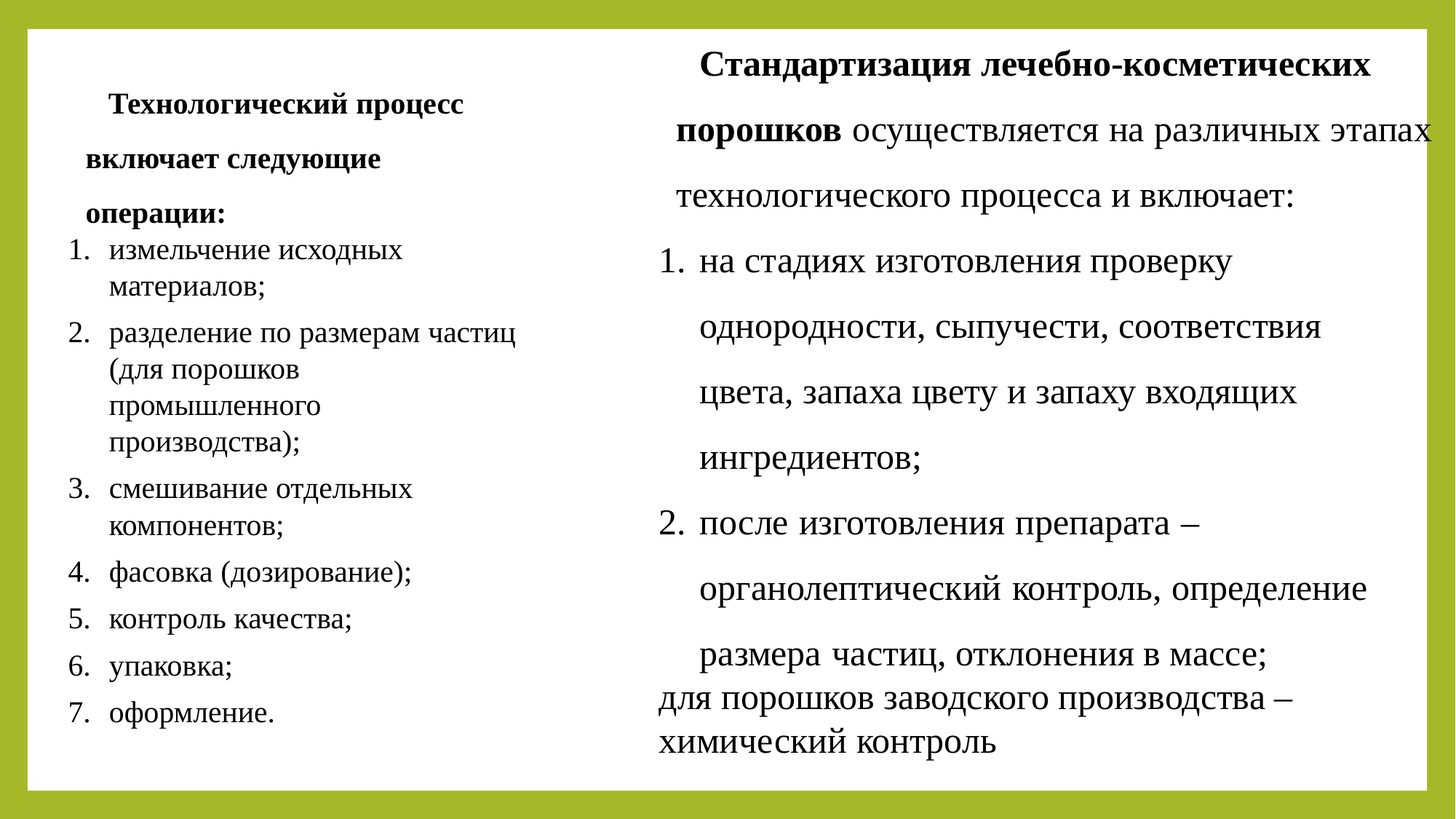

Стандартизация лечебно-косметических порошков осуществляется на различных этапах технологического процесса и включает:
на стадиях изготовления проверку однородности, сыпучести, соответствия цвета, запаха цвету и запаху входящих ингредиентов;
после изготовления препарата – органолептический контроль, определение размера частиц, отклонения в массе;
для порошков заводского производства – химический контроль
Технологический процесс включает следующие операции:
измельчение исходных материалов;
разделение по размерам частиц (для порошков промышленного производства);
смешивание отдельных компонентов;
фасовка (дозирование);
контроль качества;
упаковка;
оформление.